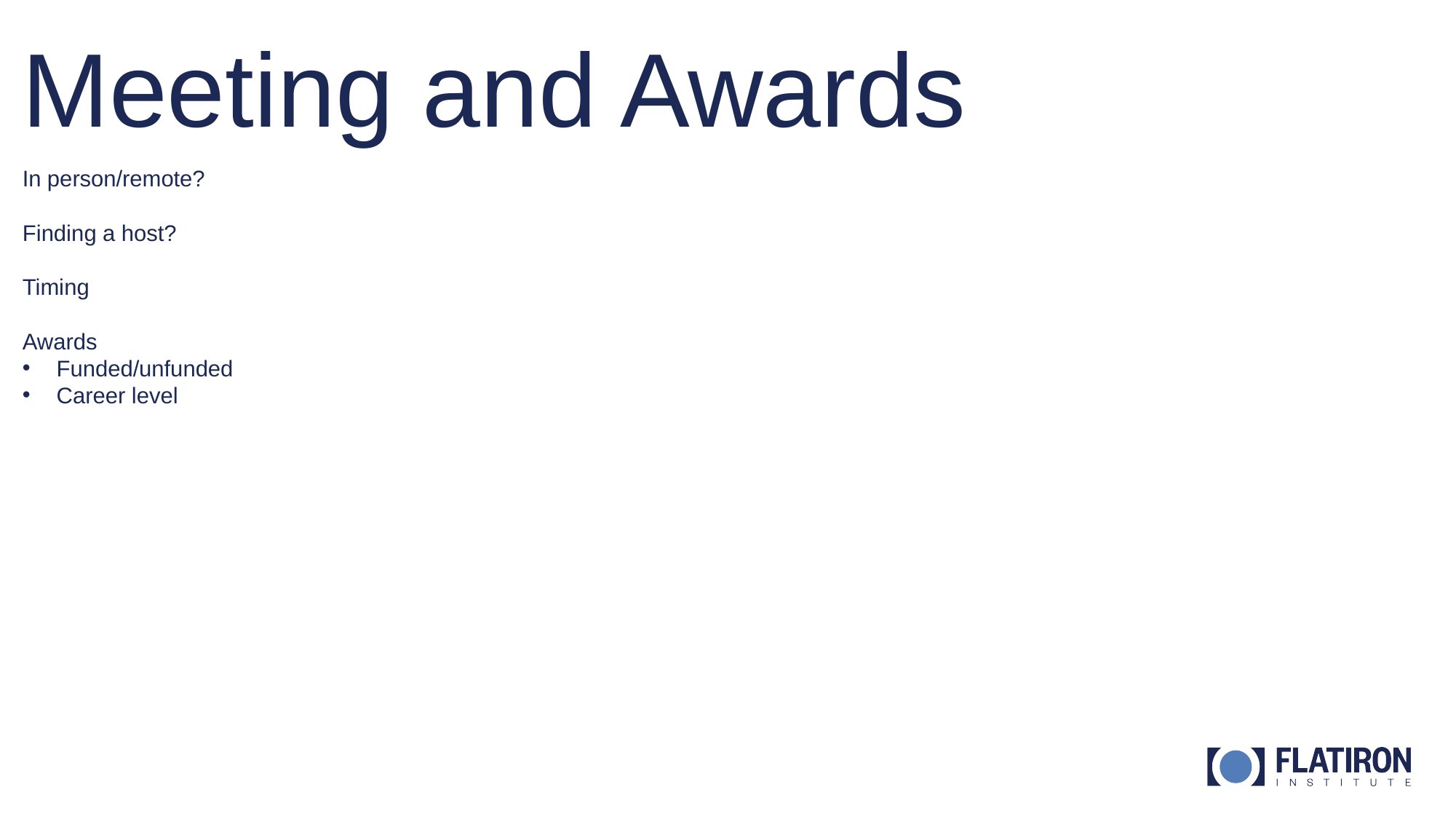

# Meeting and Awards
In person/remote?

Finding a host?

Timing

Awards
Funded/unfunded
Career level